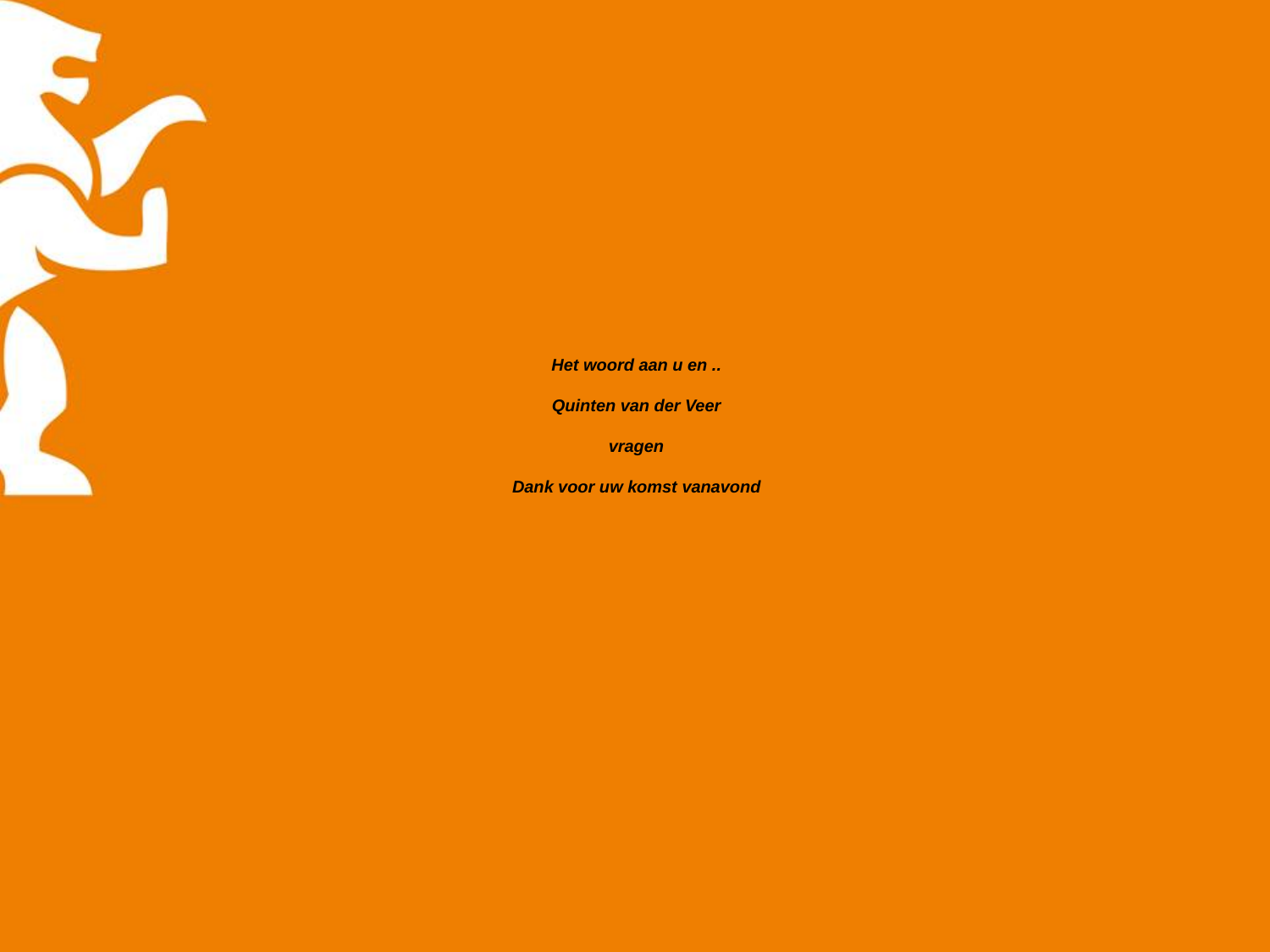

# Het woord aan u en .. Quinten van der Veer vragen Dank voor uw komst vanavond